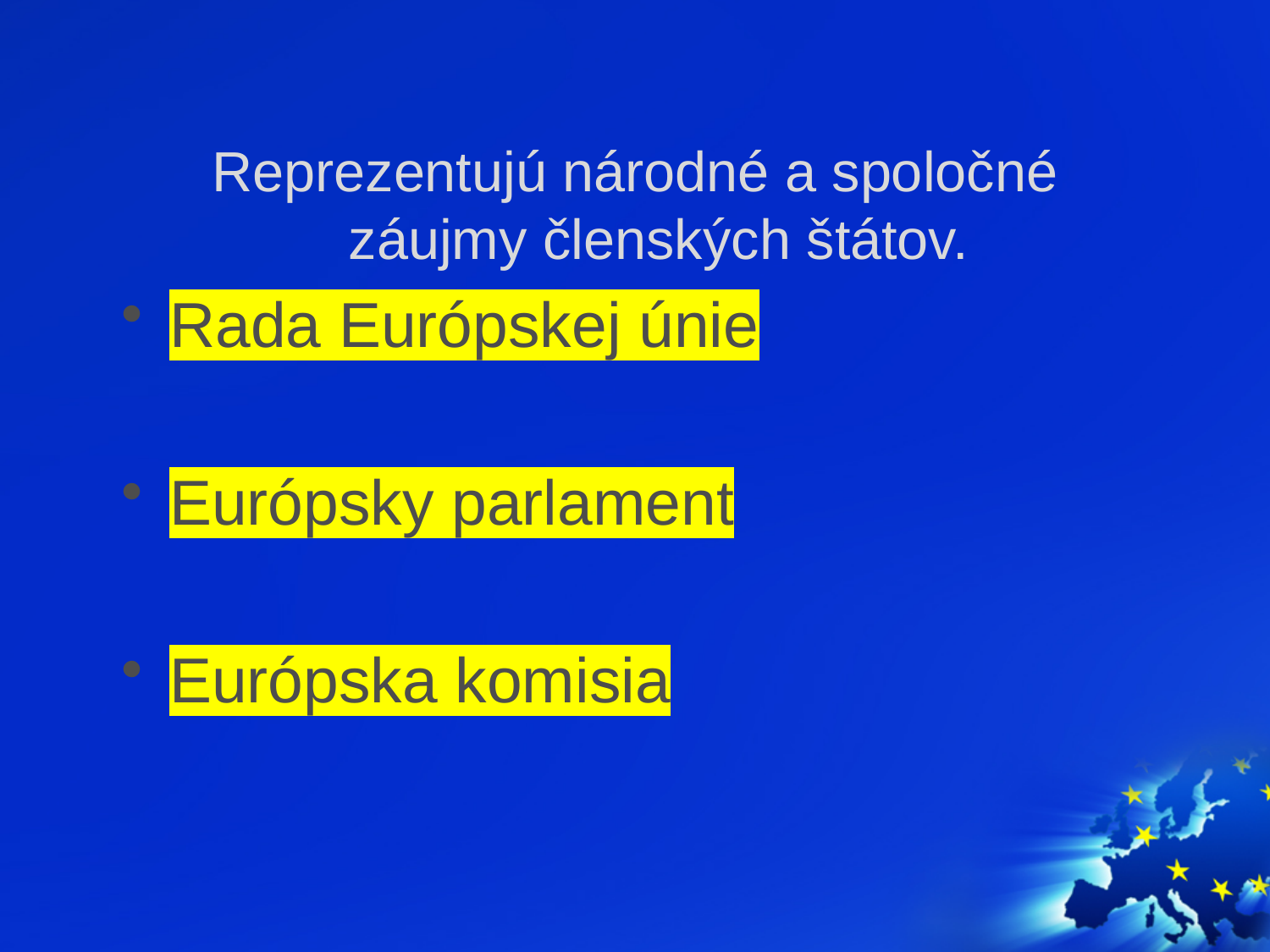

Reprezentujú národné a spoločné záujmy členských štátov.
Rada Európskej únie

Európsky parlament

Európska komisia